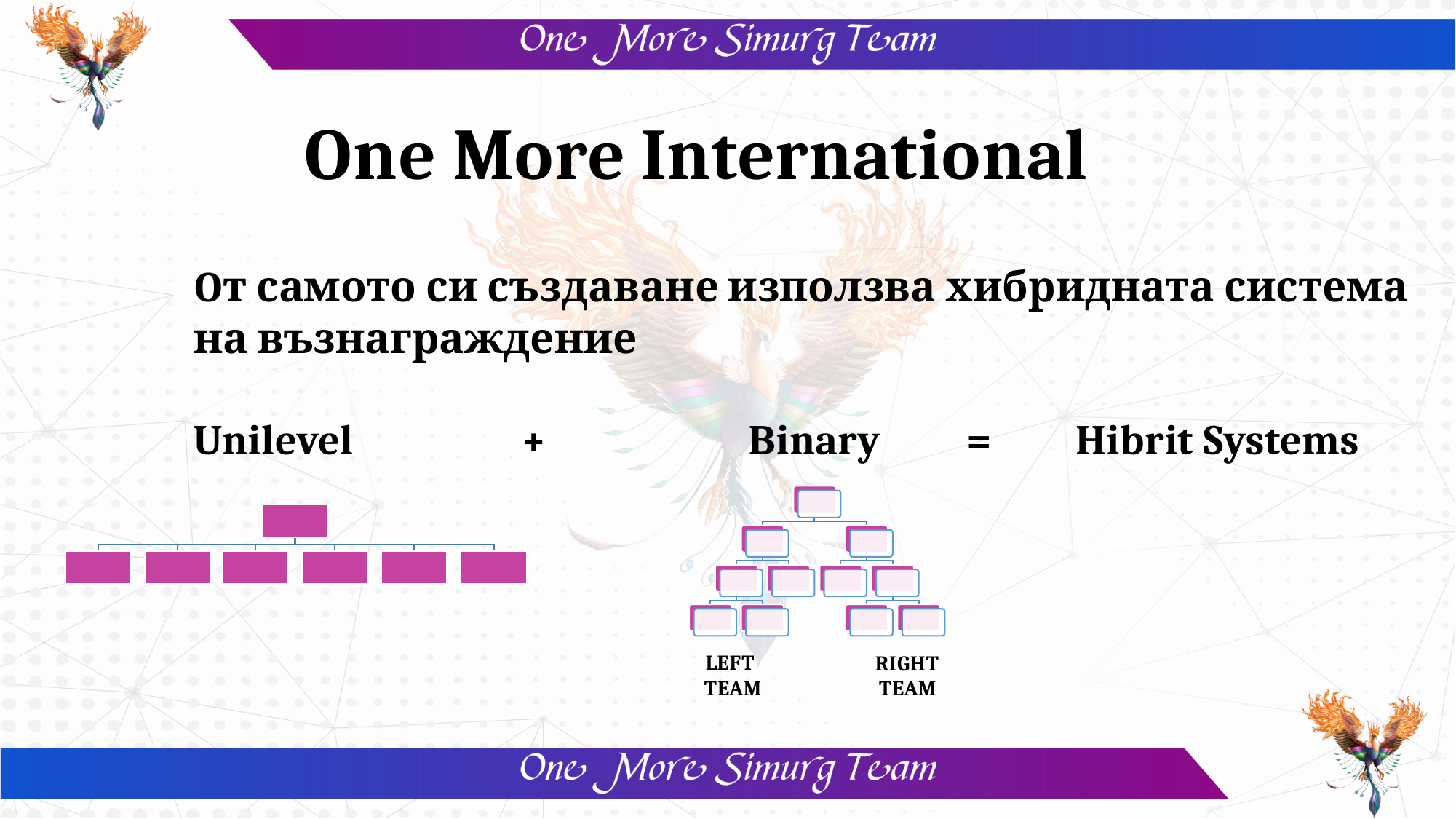

One More International

Oт самото си създаване използва хибридната система на възнаграждение

Unilevel 		+		 Binary	 =	 Hibrit Systems

LEFT
TEAM
RIGHT
TEAM